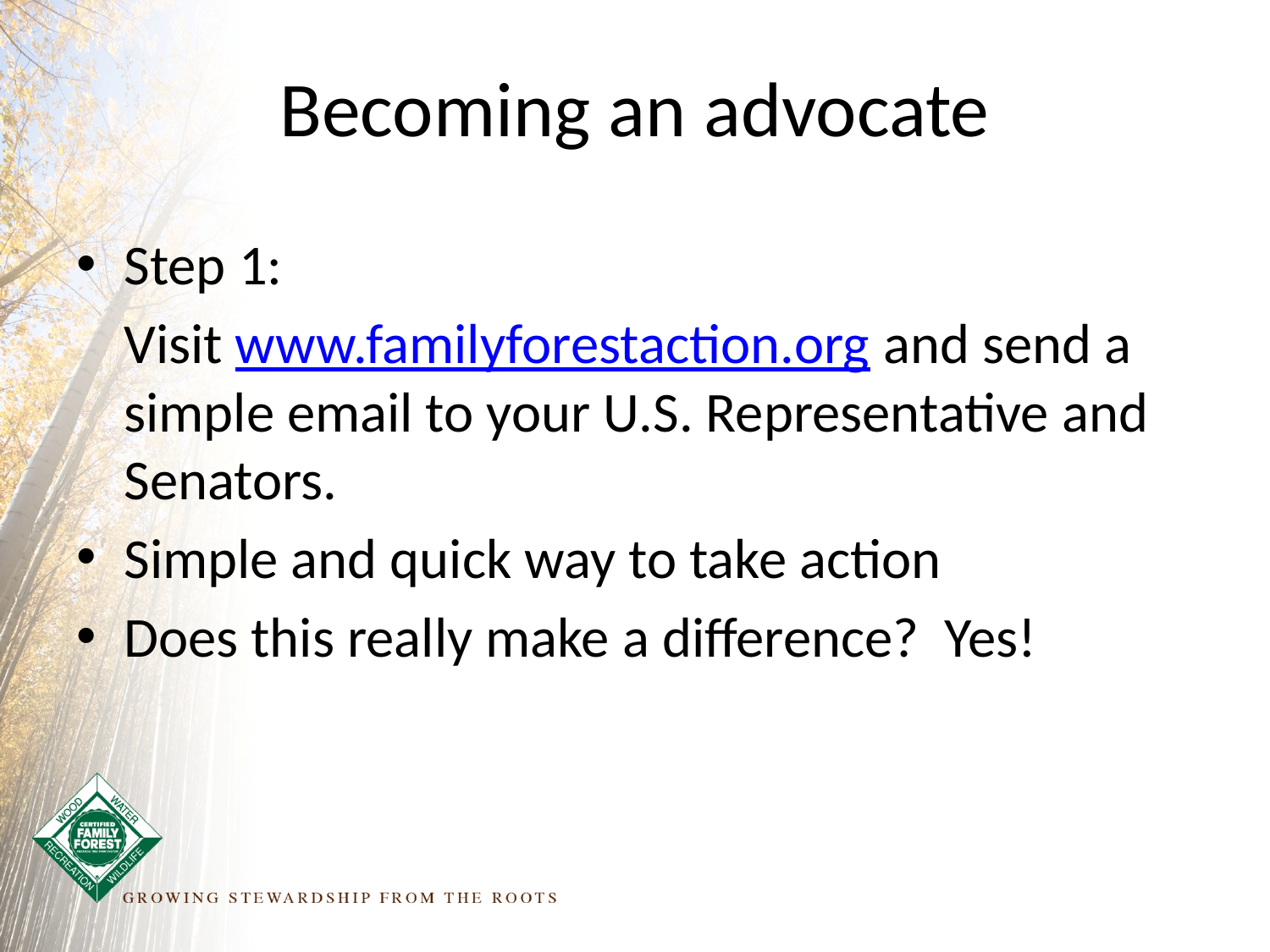

# Becoming an advocate
Step 1:
	Visit www.familyforestaction.org and send a simple email to your U.S. Representative and Senators.
Simple and quick way to take action
Does this really make a difference?  Yes!